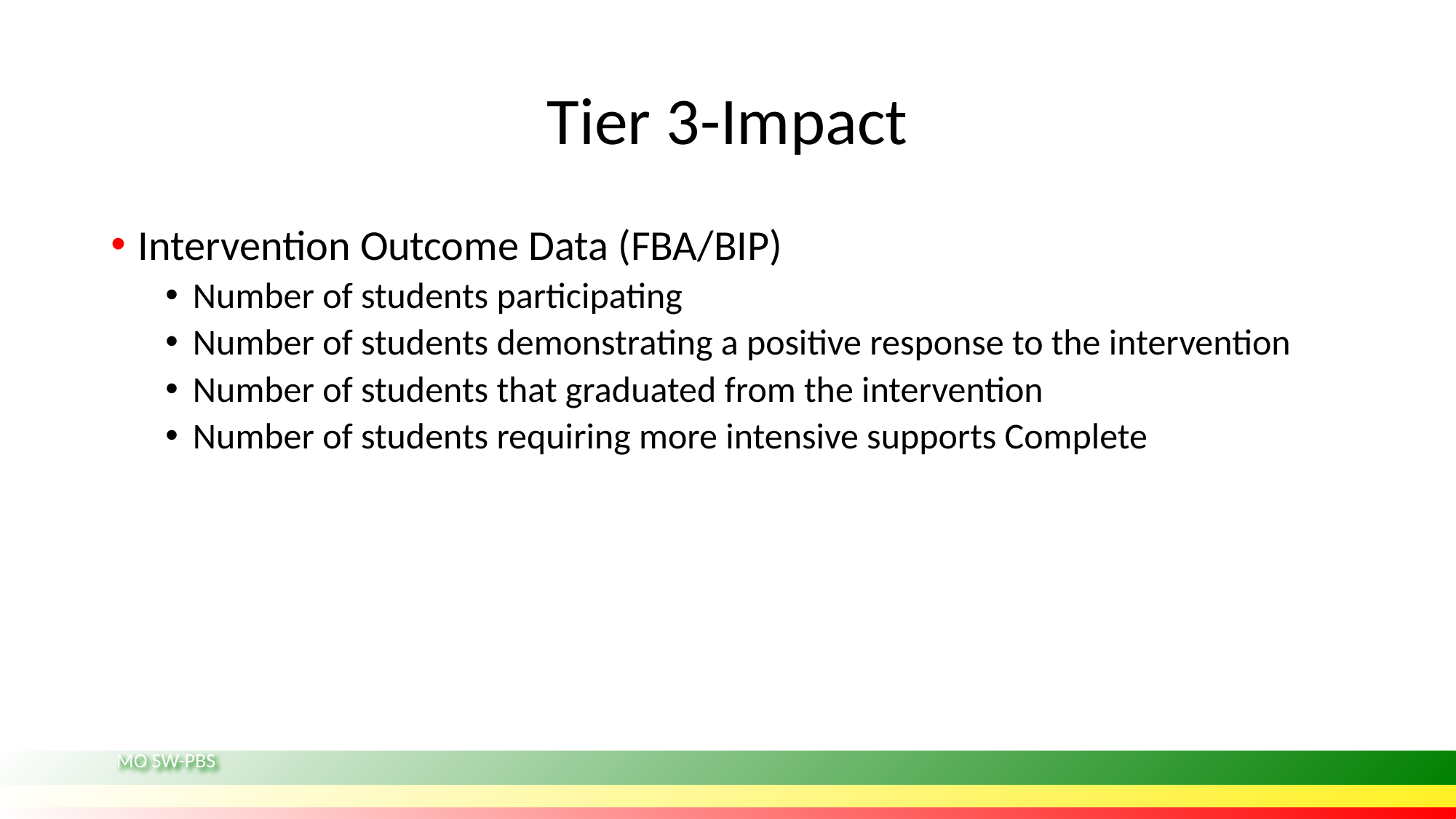

# Tier 3-Impact
Intervention Outcome Data (FBA/BIP)
Number of students participating
Number of students demonstrating a positive response to the intervention
Number of students that graduated from the intervention
Number of students requiring more intensive supports Complete